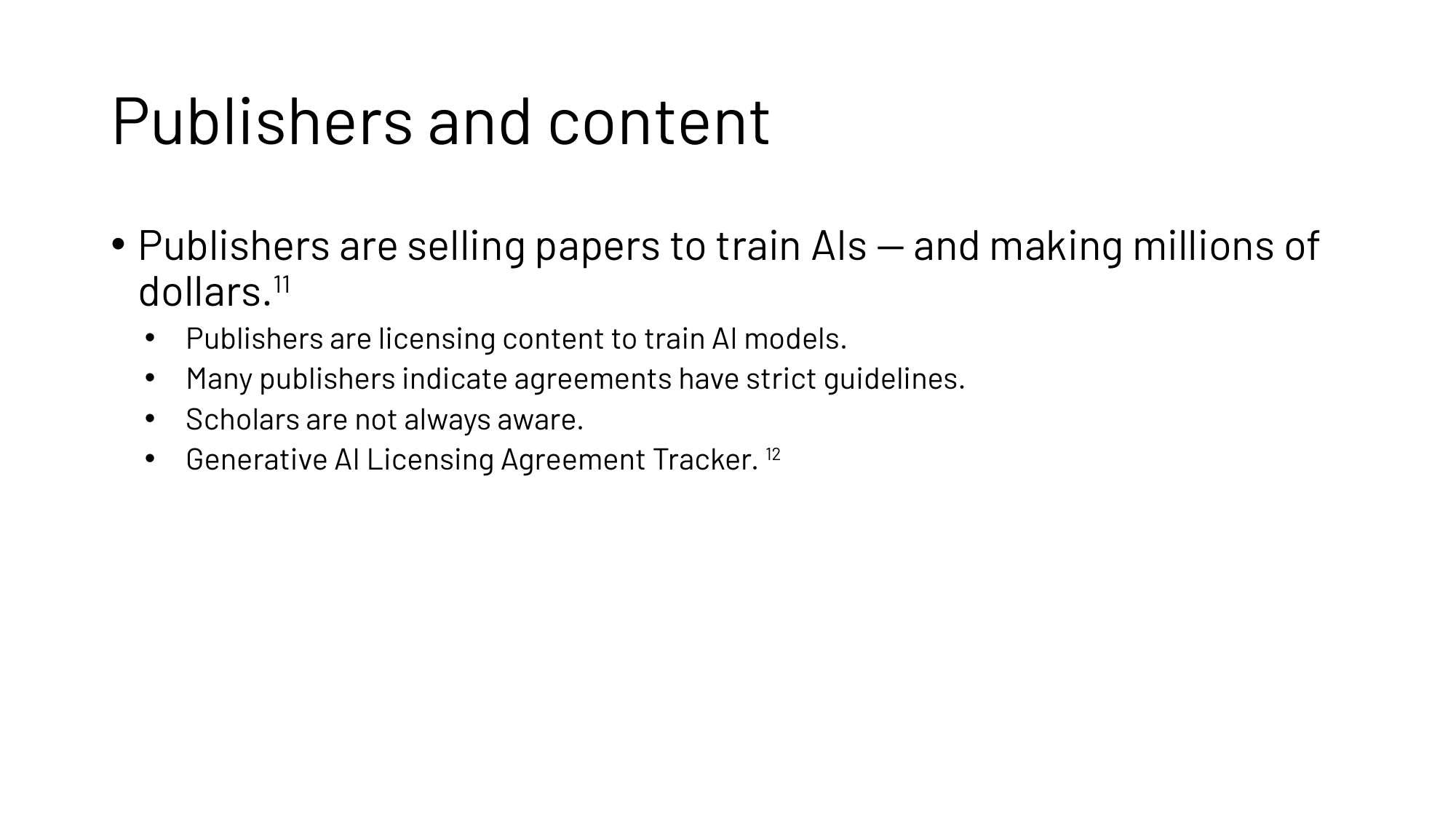

# Publishers and content
Publishers are selling papers to train AIs — and making millions of dollars.11
Publishers are licensing content to train AI models.
Many publishers indicate agreements have strict guidelines.
Scholars are not always aware.
Generative AI Licensing Agreement Tracker. 12